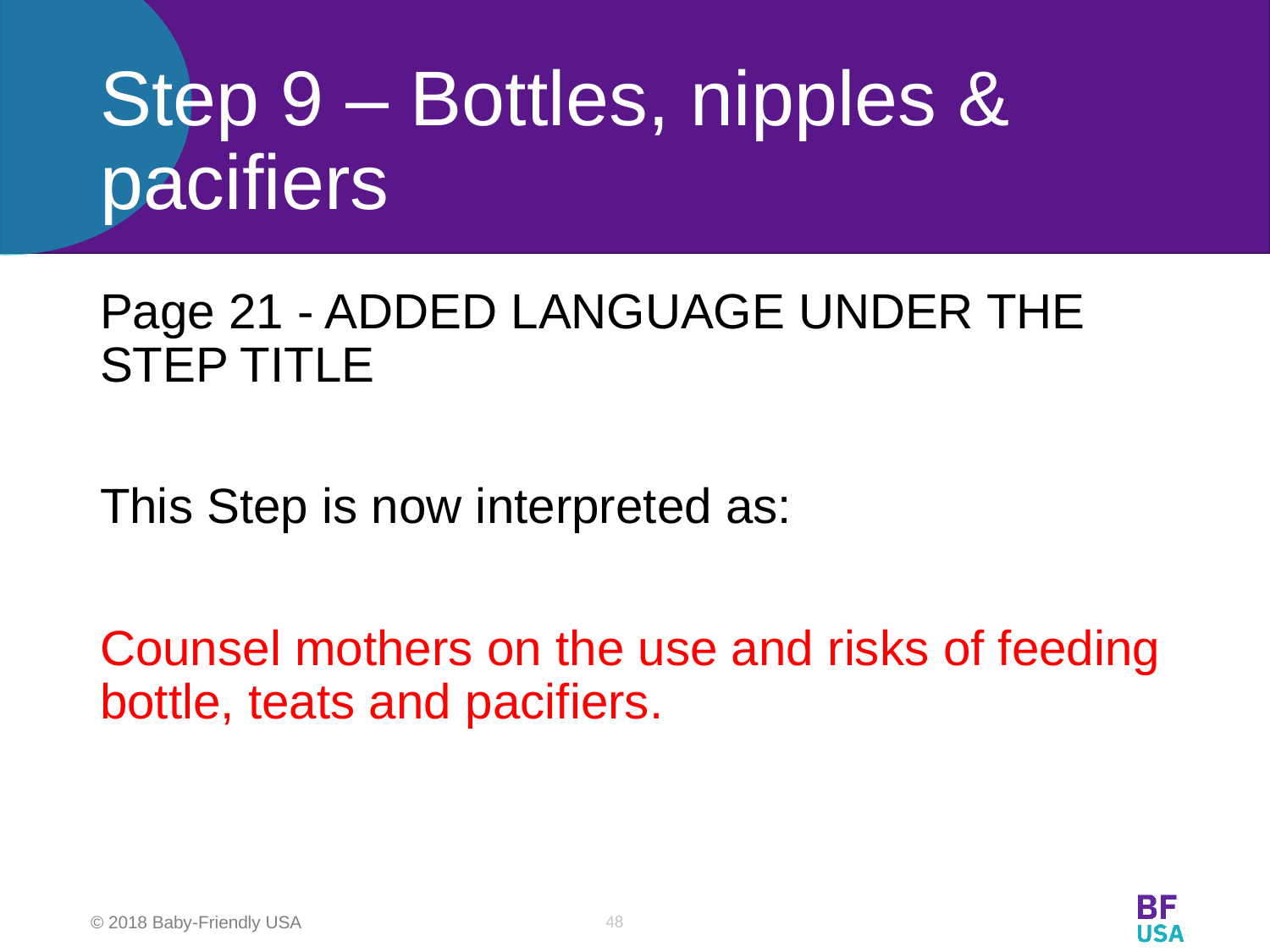

# Step 9 – Bottles, nipples & pacifiers
Page 21 - ADDED LANGUAGE UNDER THE STEP TITLE

This Step is now interpreted as:

Counsel mothers on the use and risks of feeding bottle, teats and pacifiers.

48